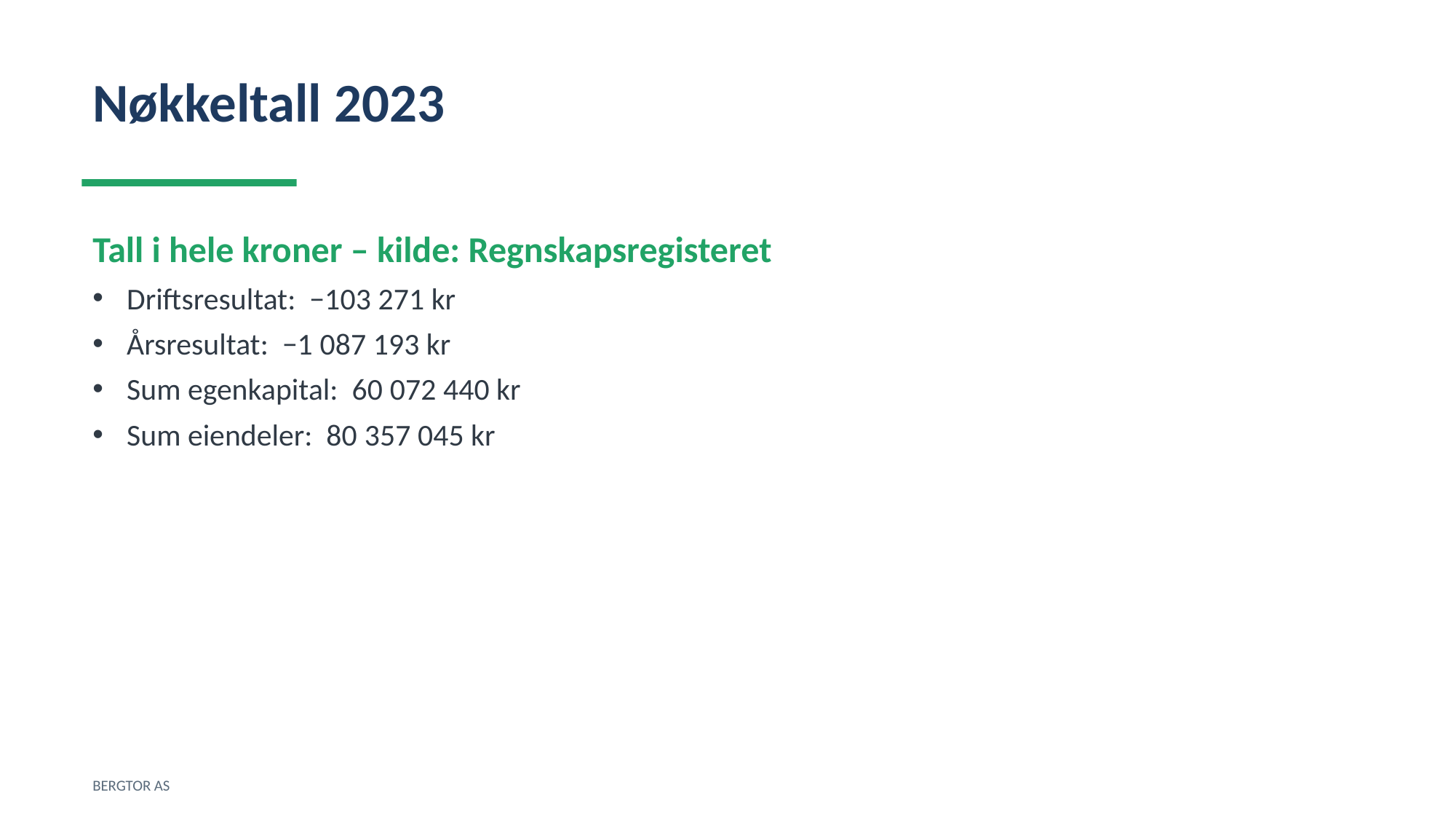

Nøkkeltall 2023

Tall i hele kroner – kilde: Regnskapsregisteret
Driftsresultat:  −103 271 kr
Årsresultat:  −1 087 193 kr
Sum egenkapital:  60 072 440 kr
Sum eiendeler:  80 357 045 kr
BERGTOR AS